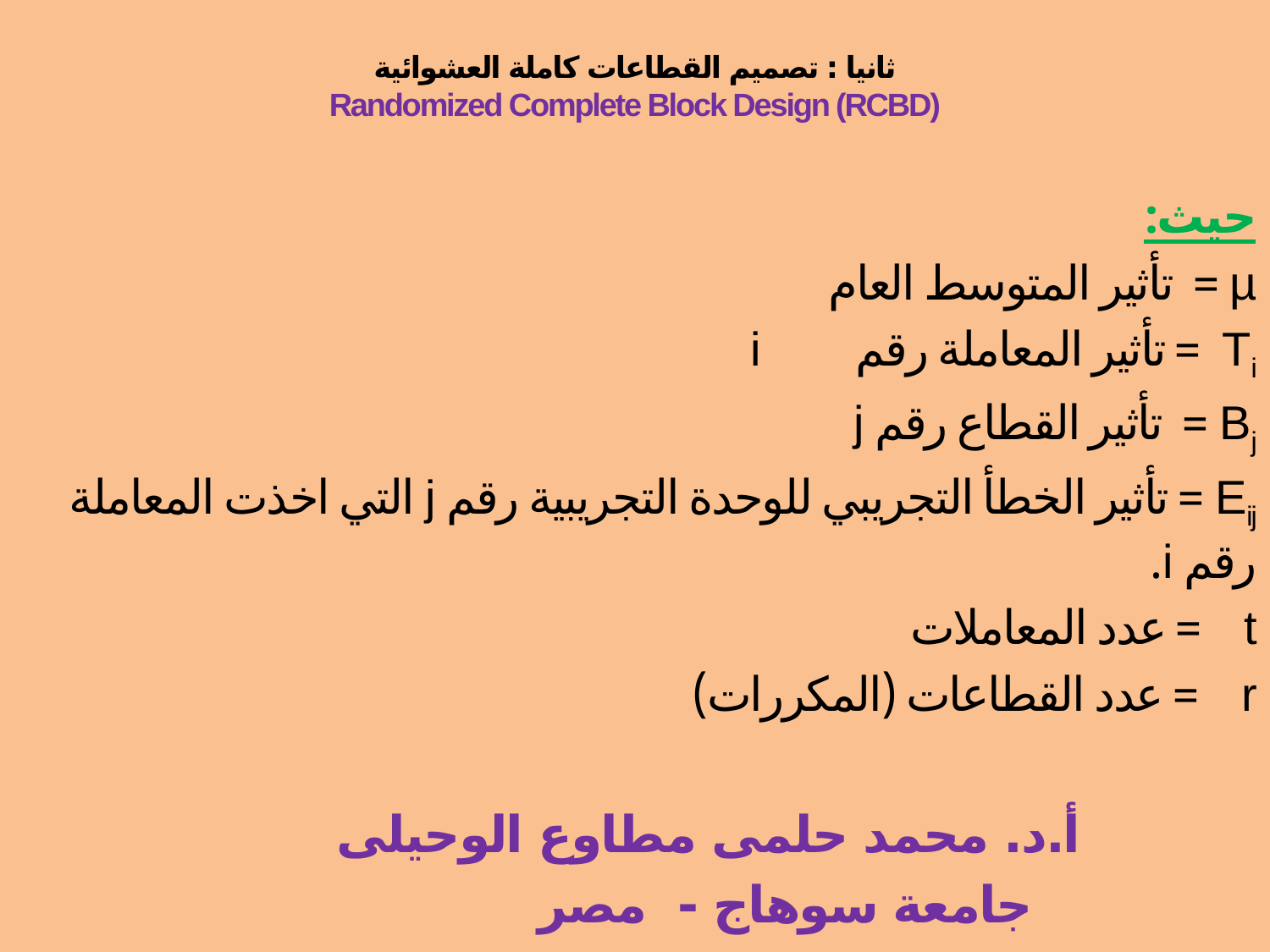

# ثانيا : تصميم القطاعات كاملة العشوائية Randomized Complete Block Design (RCBD)
حيث:
µ =  تأثير المتوسط العام
Ti  = تأثير المعاملة رقم         i
Bj =  تأثير القطاع رقم j
Eij = تأثير الخطأ التجريبي للوحدة التجريبية رقم j التي اخذت المعاملة رقم i.
t    = عدد المعاملات
r    = عدد القطاعات (المكررات)

           أ.د. محمد حلمى مطاوع الوحيلى
              جامعة سوهاج -  مصر